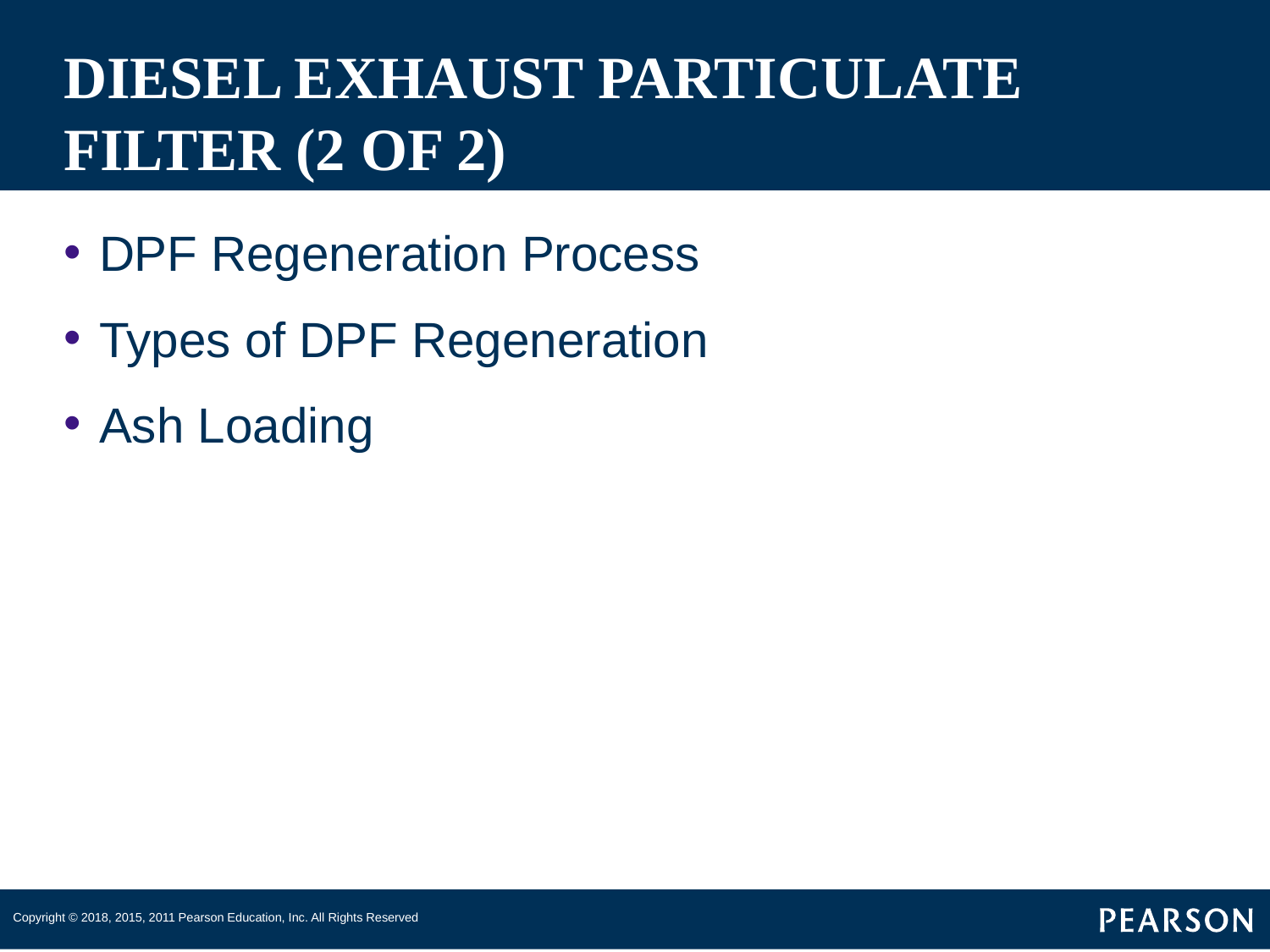

# DIESEL EXHAUST PARTICULATE FILTER (2 OF 2)
DPF Regeneration Process
Types of DPF Regeneration
Ash Loading